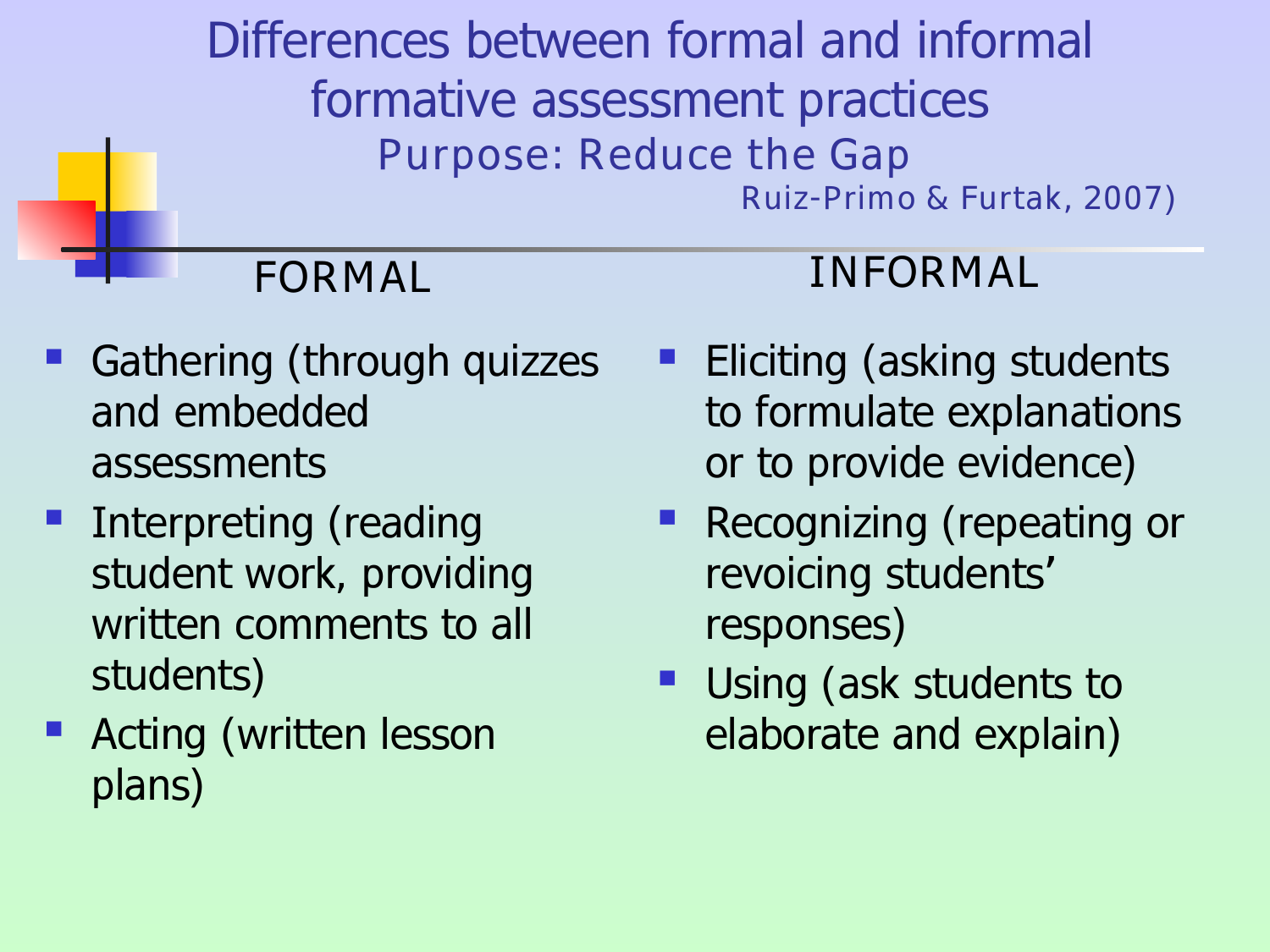

# Differences between formal and informal formative assessment practices Purpose: Reduce the Gap Ruiz-Primo & Furtak, 2007)
FORMAL
INFORMAL
Gathering (through quizzes and embedded assessments
Interpreting (reading student work, providing written comments to all students)
Acting (written lesson plans)
Eliciting (asking students to formulate explanations or to provide evidence)
Recognizing (repeating or revoicing students’ responses)
Using (ask students to elaborate and explain)